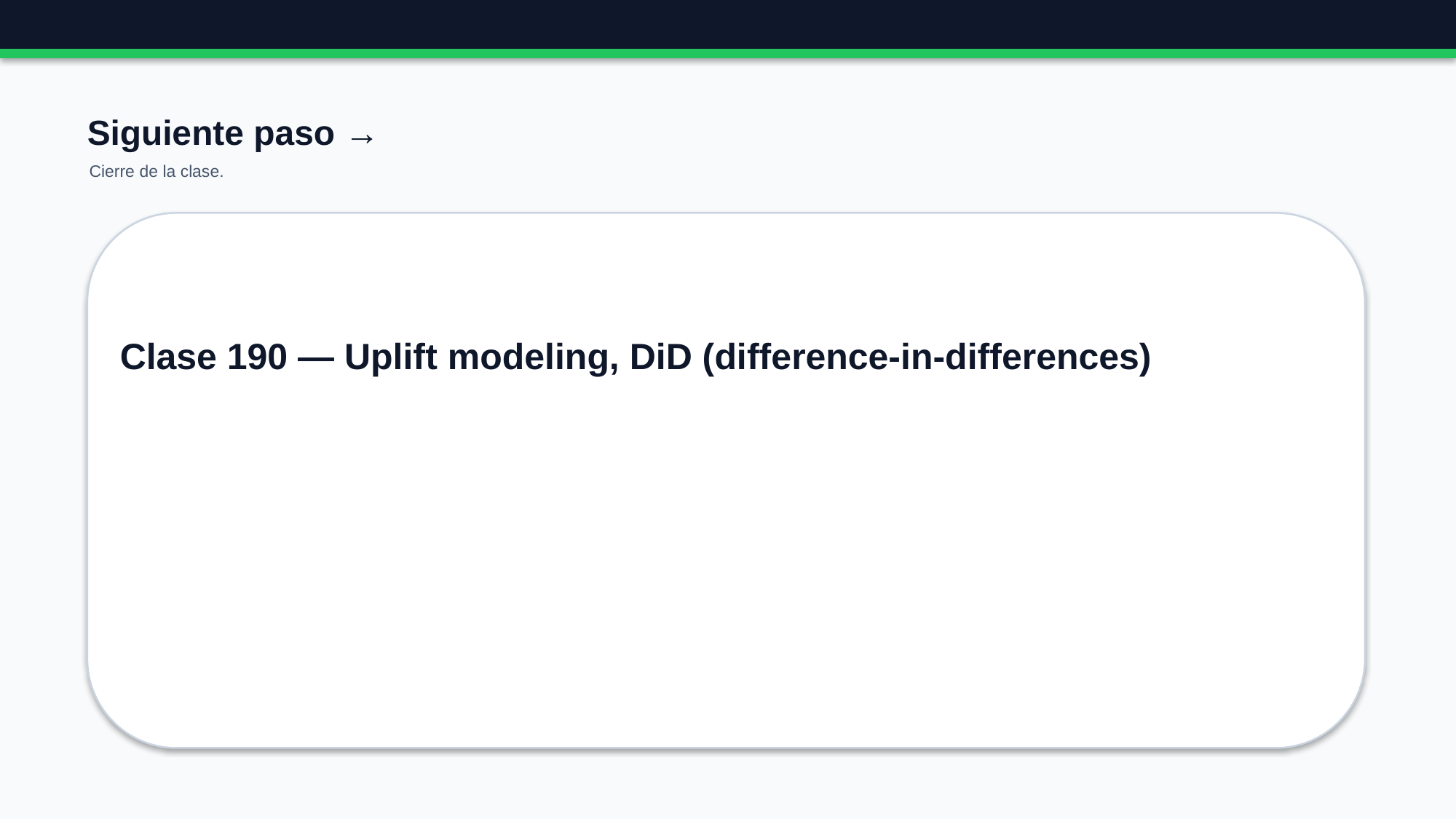

Siguiente paso →
Cierre de la clase.

Clase 190 — Uplift modeling, DiD (difference-in-differences)